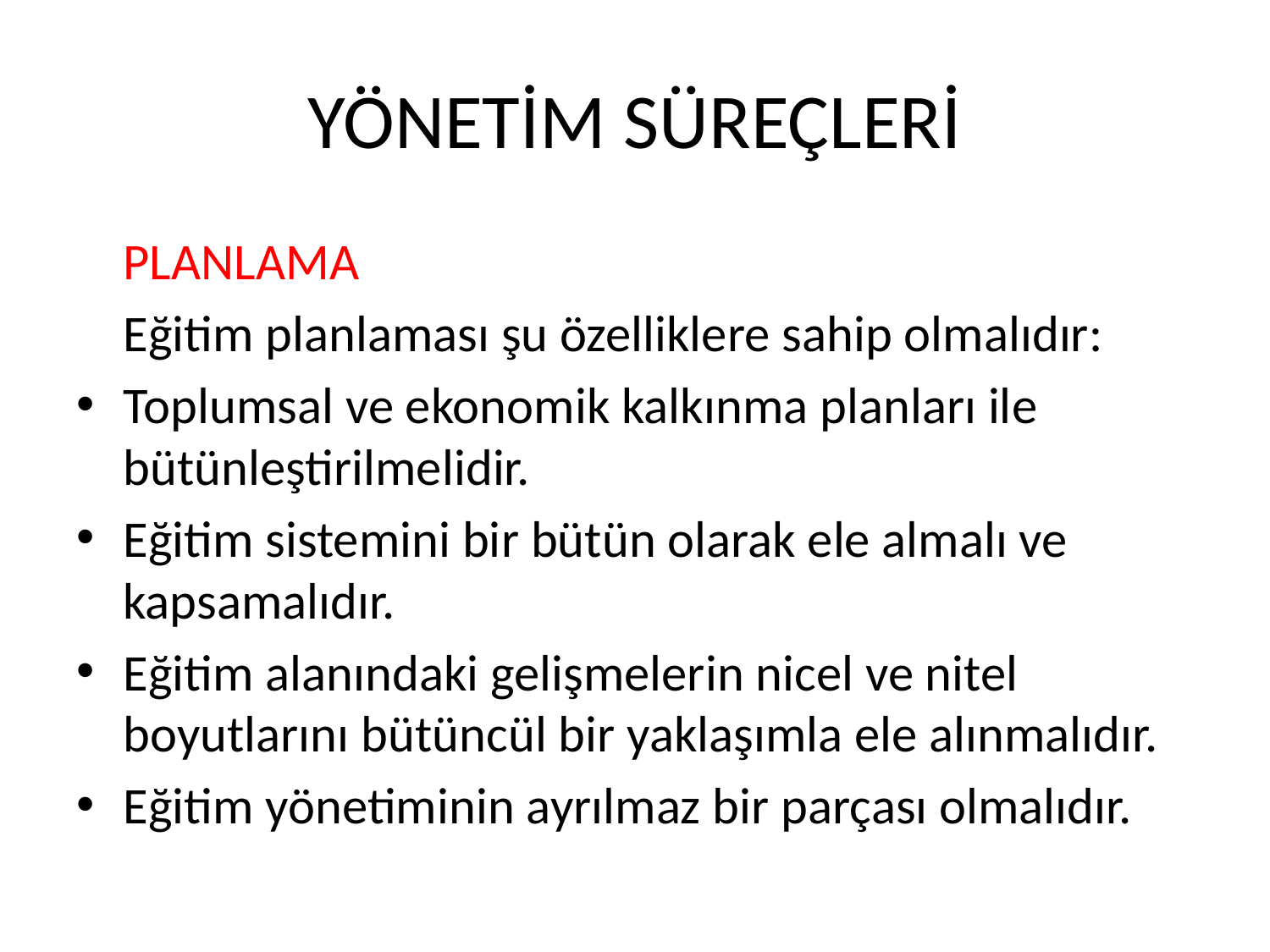

# YÖNETİM SÜREÇLERİ
	PLANLAMA
	Eğitim planlaması şu özelliklere sahip olmalıdır:
Toplumsal ve ekonomik kalkınma planları ile bütünleştirilmelidir.
Eğitim sistemini bir bütün olarak ele almalı ve kapsamalıdır.
Eğitim alanındaki gelişmelerin nicel ve nitel boyutlarını bütüncül bir yaklaşımla ele alınmalıdır.
Eğitim yönetiminin ayrılmaz bir parçası olmalıdır.